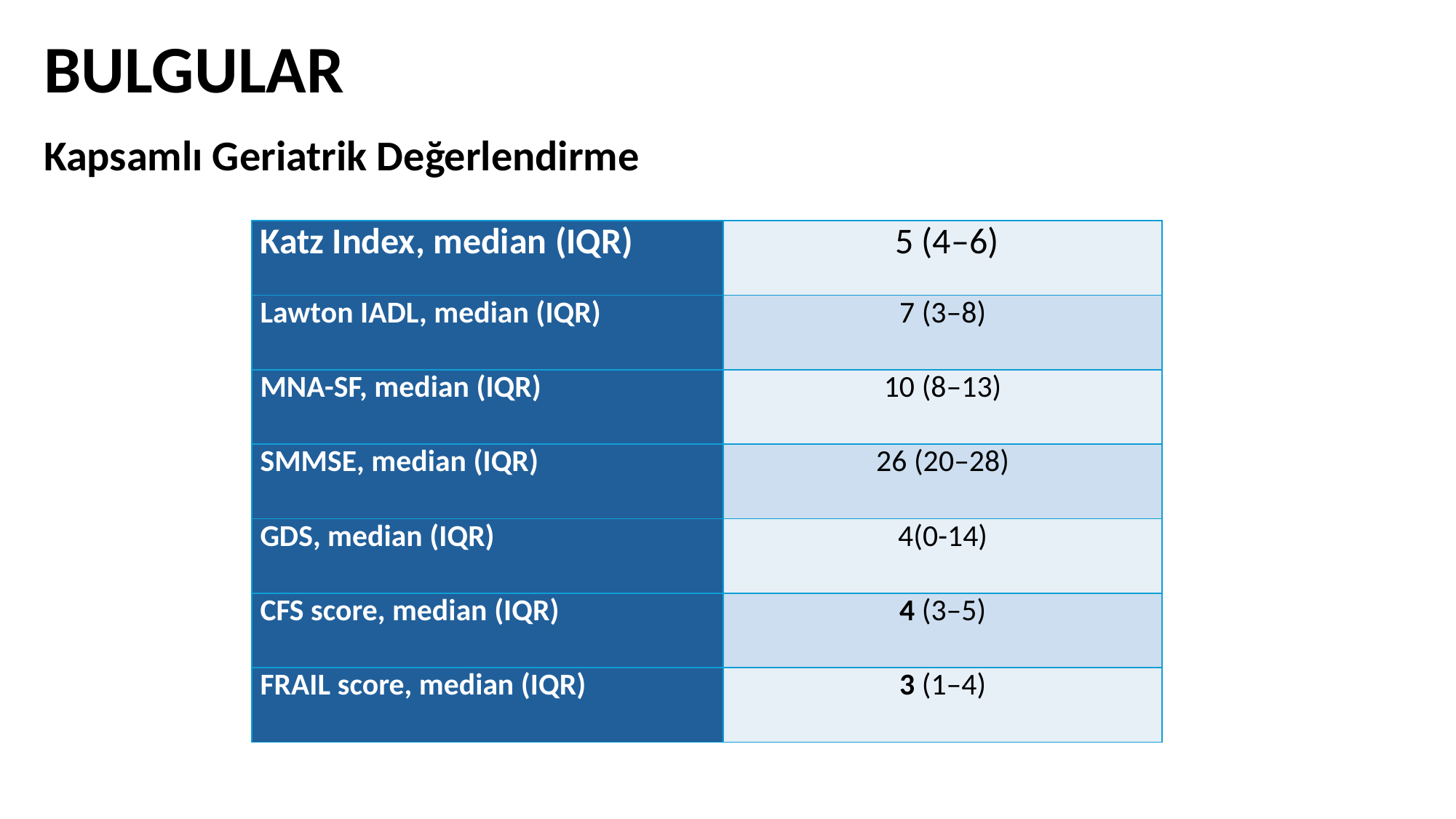

# BULGULAR
Kapsamlı Geriatrik Değerlendirme
| Katz Index, median (IQR) | 5 (4–6) |
| --- | --- |
| Lawton IADL, median (IQR) | 7 (3–8) |
| MNA-SF, median (IQR) | 10 (8–13) |
| SMMSE, median (IQR) | 26 (20–28) |
| GDS, median (IQR) | 4(0-14) |
| CFS score, median (IQR) | 4 (3–5) |
| FRAIL score, median (IQR) | 3 (1–4) |